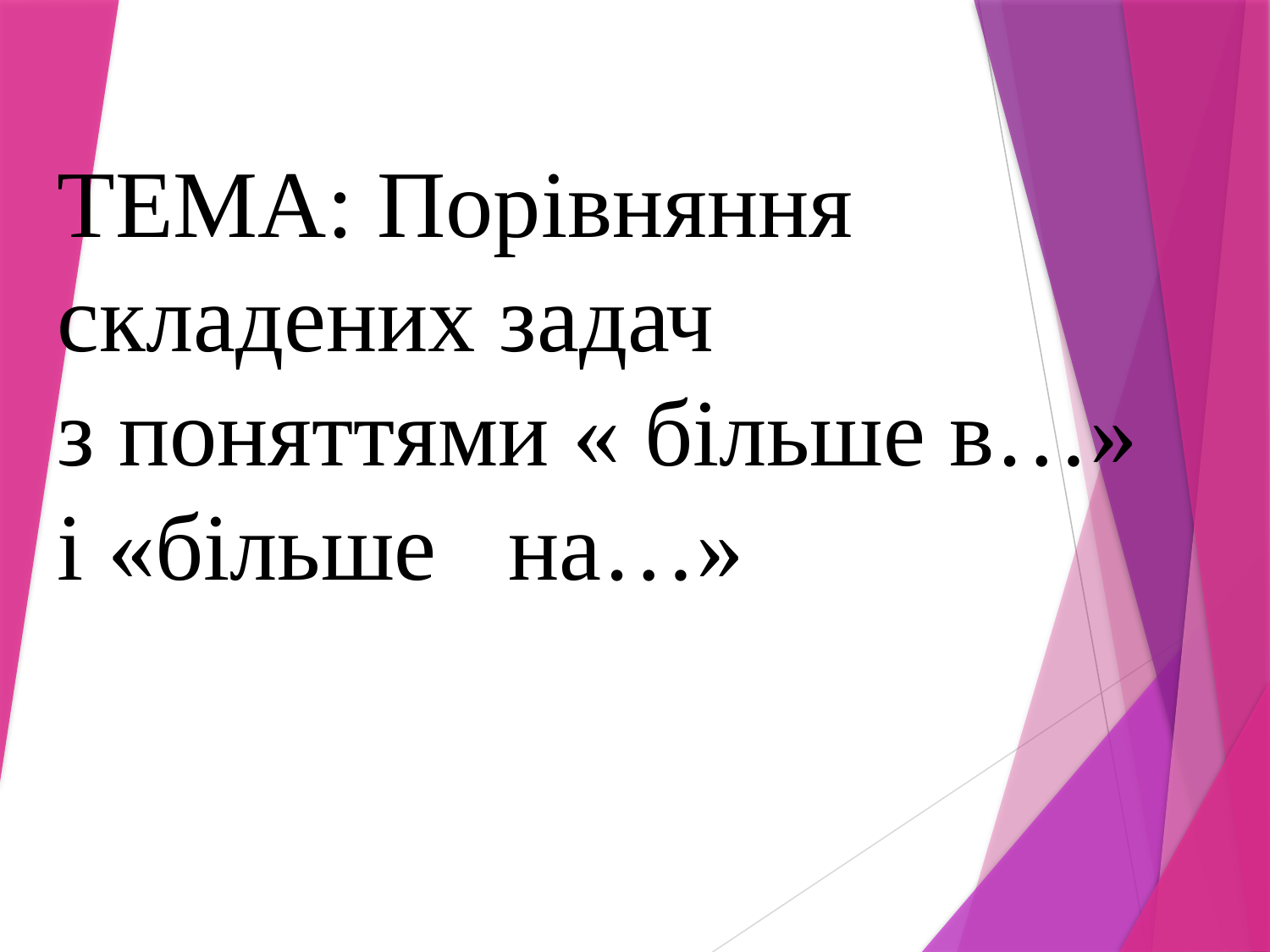

ТЕМА: Порівняння складених задач
з поняттями « більше в…» і «більше   на…»